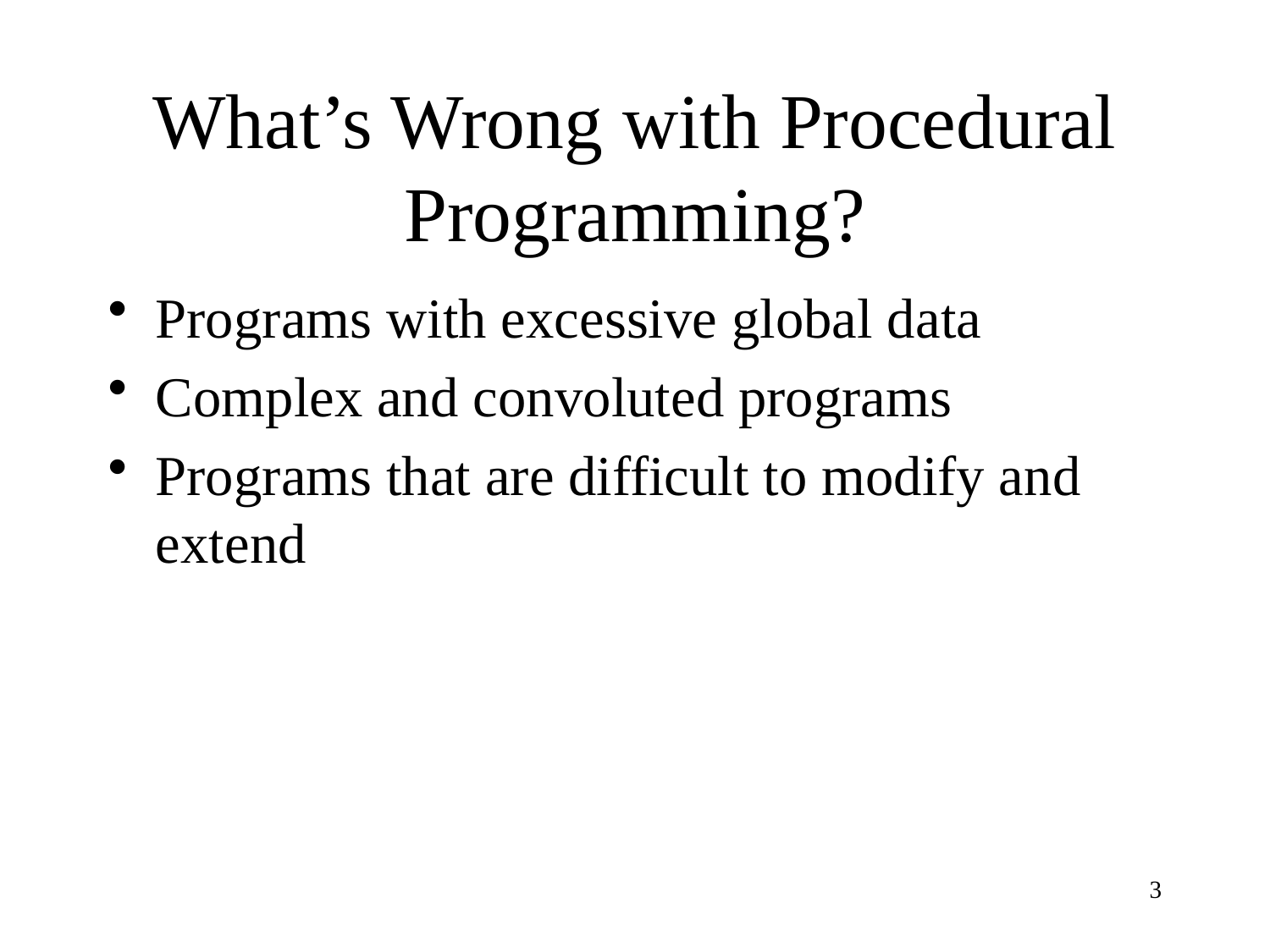

# What’s Wrong with Procedural Programming?
Programs with excessive global data
Complex and convoluted programs
Programs that are difficult to modify and extend
3